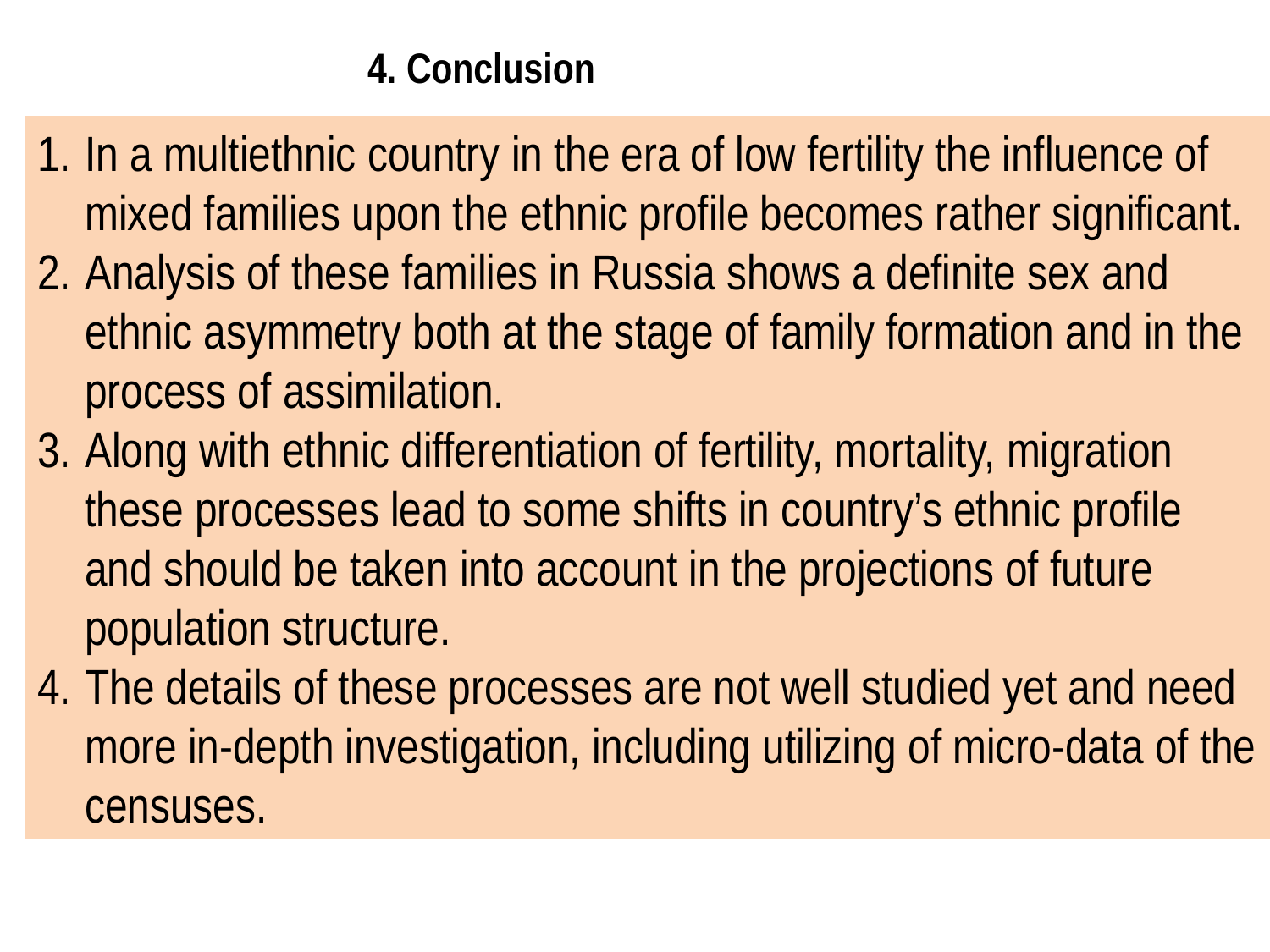

4. Conclusion
In a multiethnic country in the era of low fertility the influence of mixed families upon the ethnic profile becomes rather significant.
Analysis of these families in Russia shows a definite sex and ethnic asymmetry both at the stage of family formation and in the process of assimilation.
Along with ethnic differentiation of fertility, mortality, migration these processes lead to some shifts in country’s ethnic profile and should be taken into account in the projections of future population structure.
The details of these processes are not well studied yet and need more in-depth investigation, including utilizing of micro-data of the censuses.